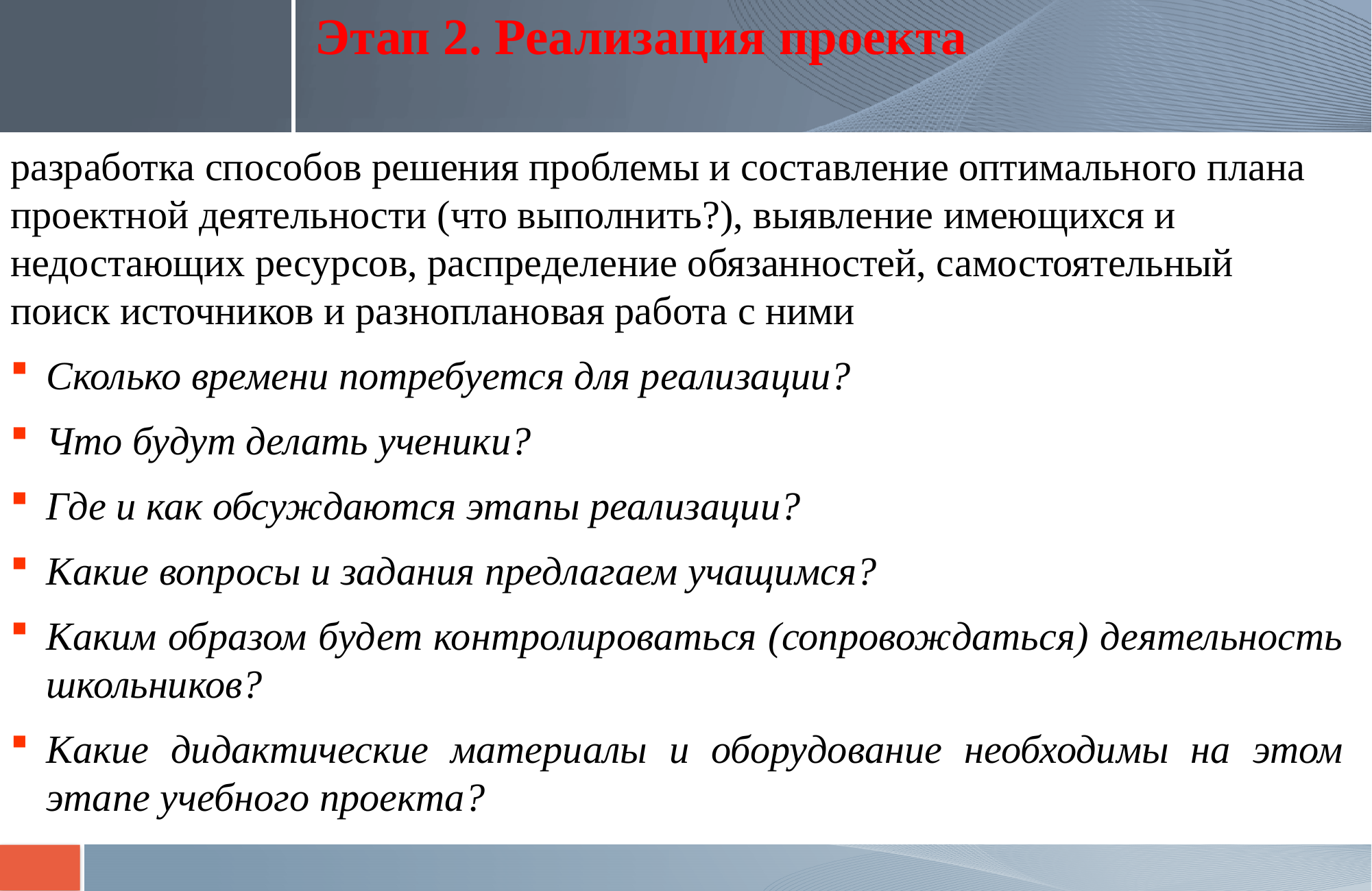

# Этап 2. Реализация проекта
разработка способов решения проблемы и составление оптимального плана проектной деятельности (что выполнить?), выявление имеющихся и недостающих ресурсов, распределение обязанностей, самостоятельный поиск источников и разноплановая работа с ними
Сколько времени потребуется для реализации?
Что будут делать ученики?
Где и как обсуждаются этапы реализации?
Какие вопросы и задания предлагаем учащимся?
Каким образом будет контролироваться (сопровождаться) деятельность школьников?
Какие дидактические материалы и оборудование необходимы на этом этапе учебного проекта?